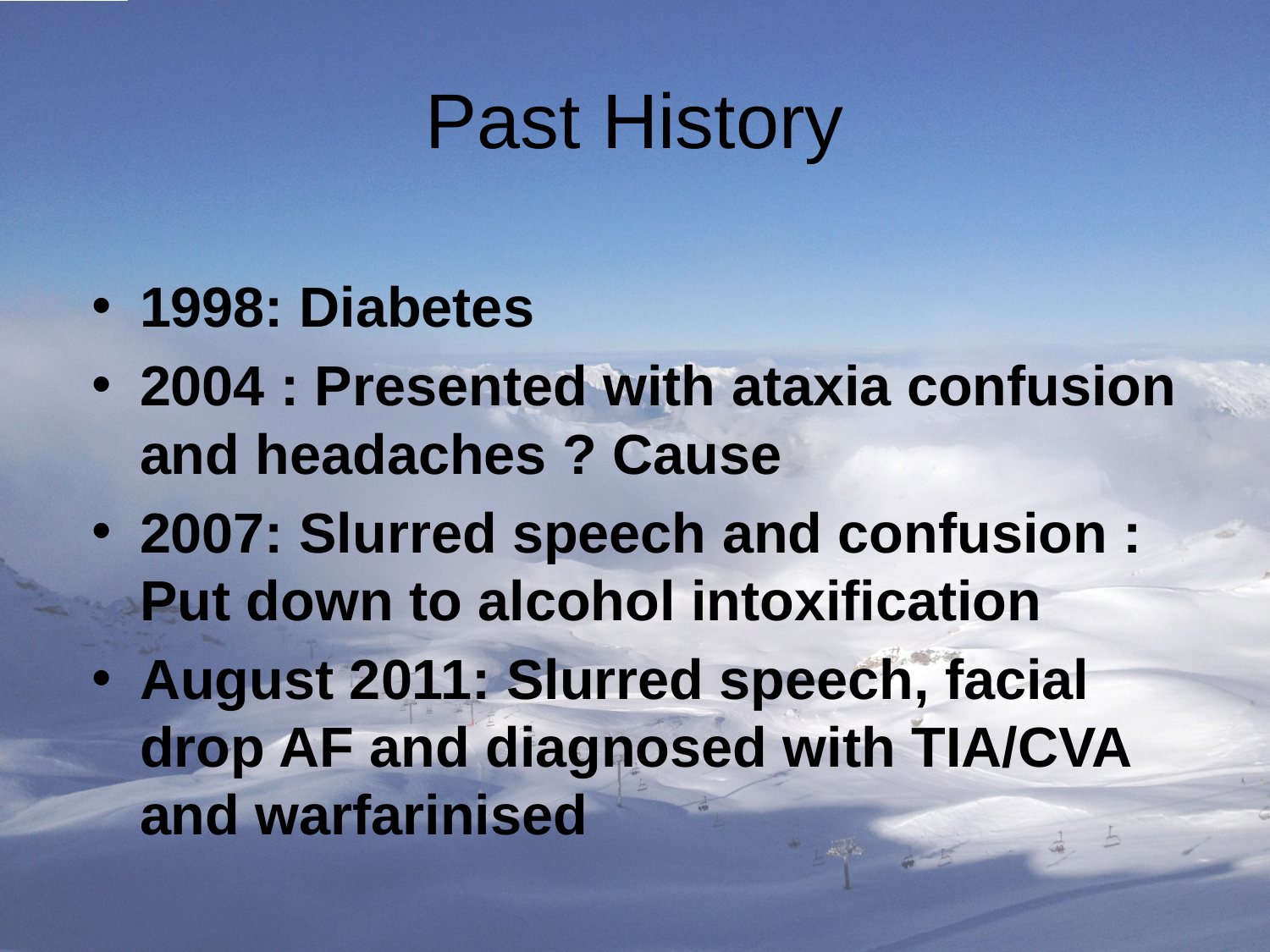

# Past History
1998: Diabetes
2004 : Presented with ataxia confusion and headaches ? Cause
2007: Slurred speech and confusion : Put down to alcohol intoxification
August 2011: Slurred speech, facial drop AF and diagnosed with TIA/CVA and warfarinised